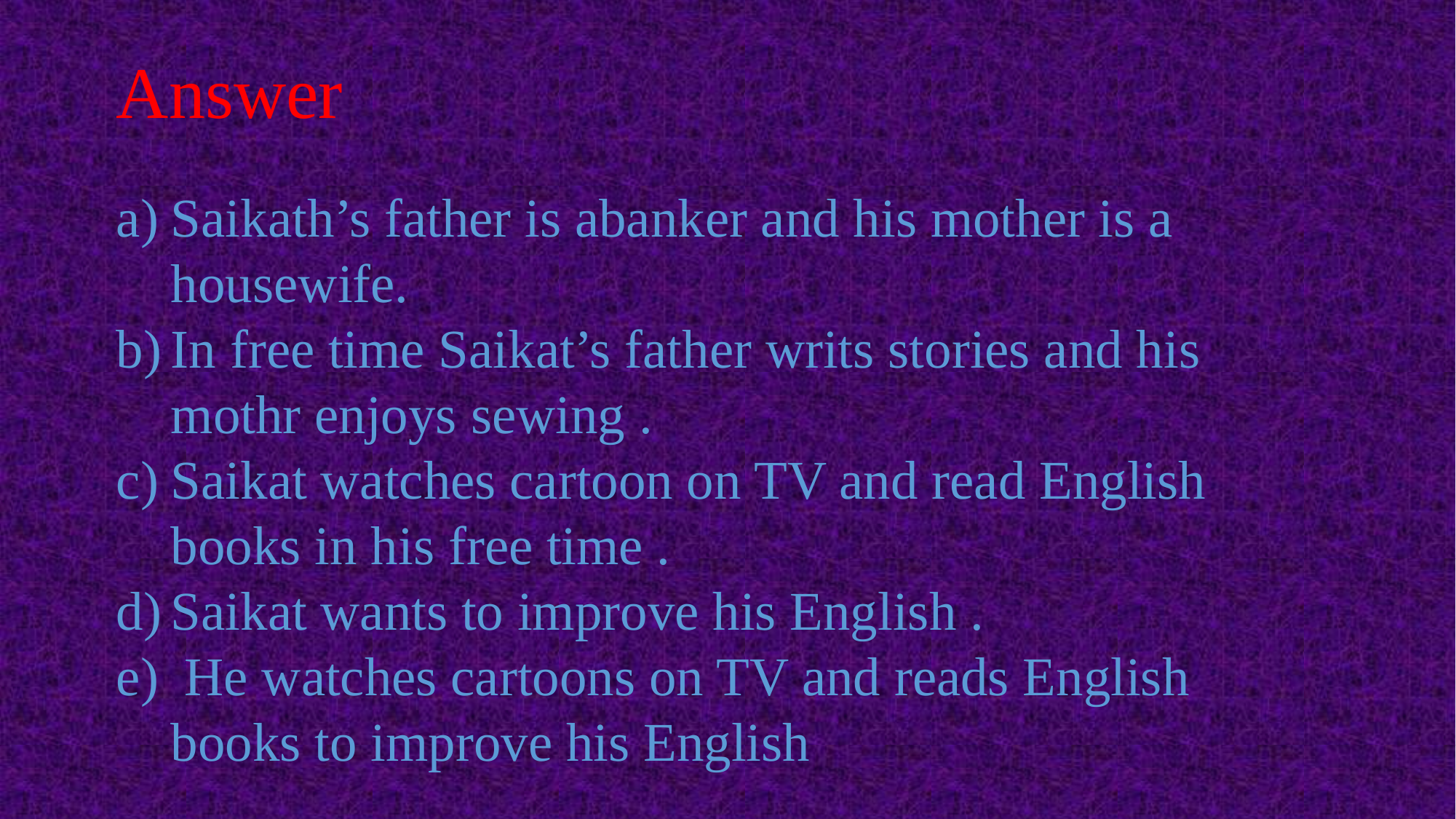

Answer
Saikath’s father is abanker and his mother is a housewife.
In free time Saikat’s father writs stories and his mothr enjoys sewing .
Saikat watches cartoon on TV and read English books in his free time .
Saikat wants to improve his English .
 He watches cartoons on TV and reads English books to improve his English